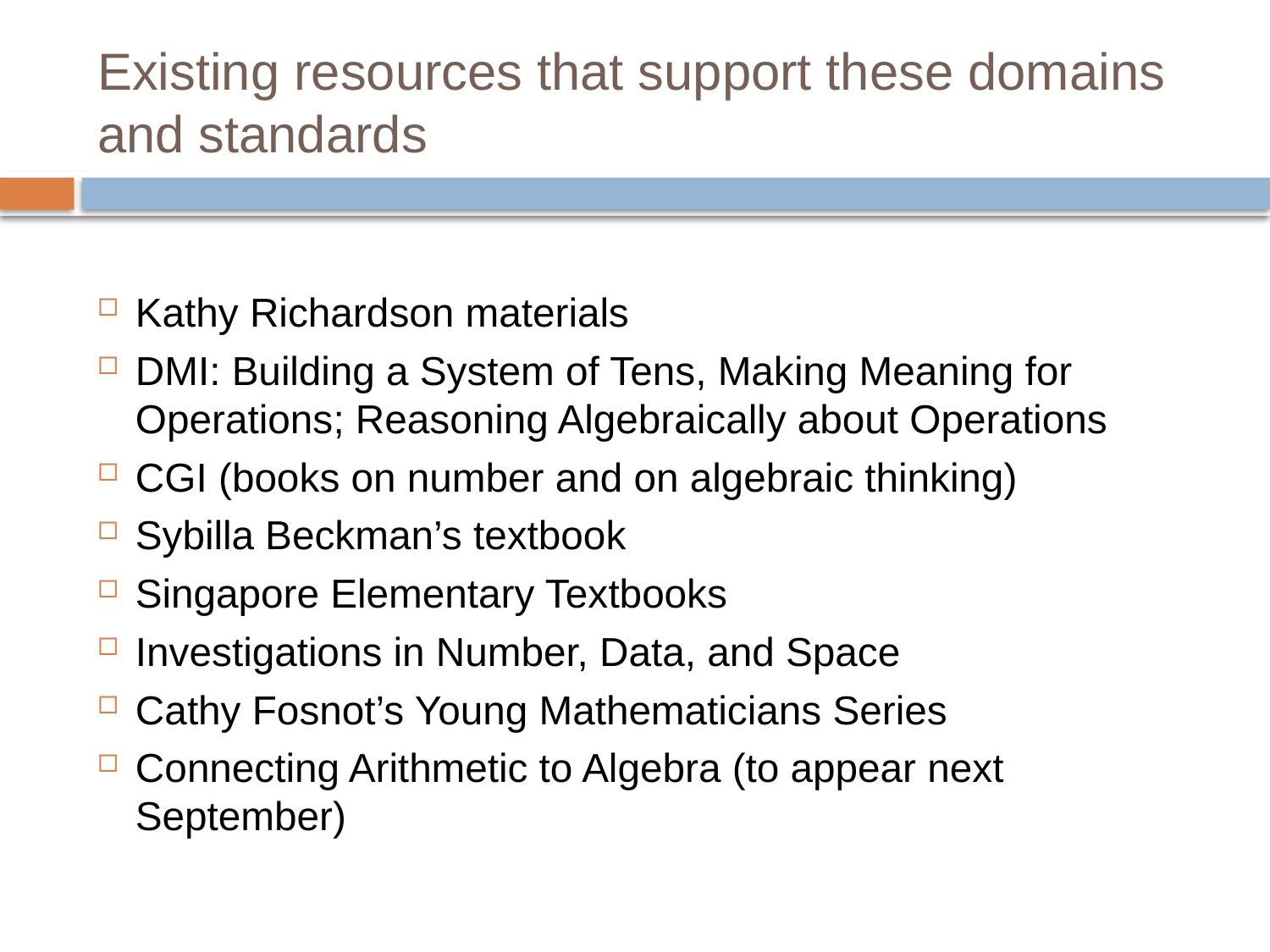

# Existing resources that support these domains and standards

Kathy Richardson materials
DMI: Building a System of Tens, Making Meaning for Operations; Reasoning Algebraically about Operations
CGI (books on number and on algebraic thinking)
Sybilla Beckman’s textbook
Singapore Elementary Textbooks
Investigations in Number, Data, and Space
Cathy Fosnot’s Young Mathematicians Series
Connecting Arithmetic to Algebra (to appear next September)